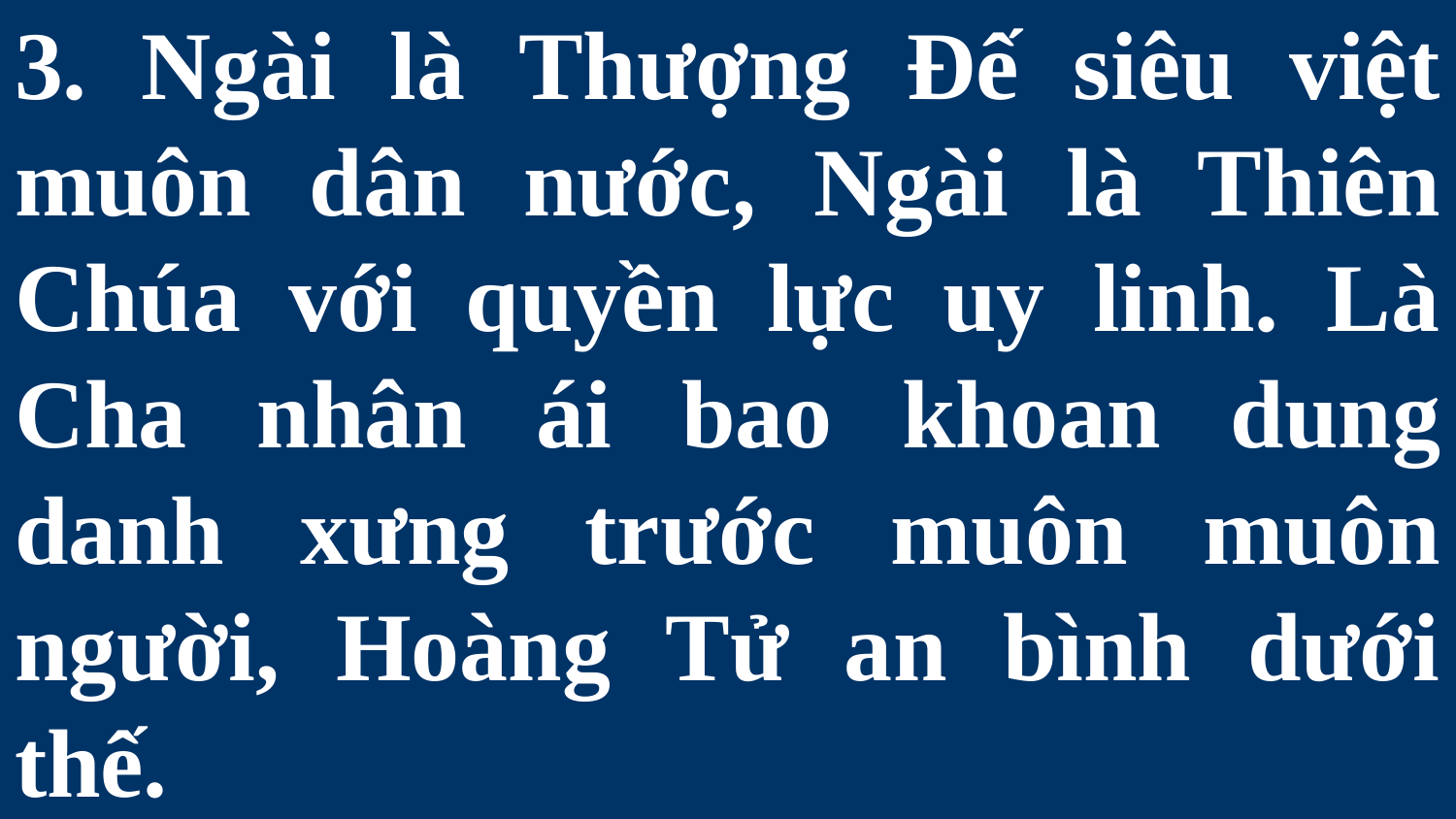

# 3. Ngài là Thượng Đế siêu việt muôn dân nước, Ngài là Thiên Chúa với quyền lực uy linh. Là Cha nhân ái bao khoan dung danh xưng trước muôn muôn người, Hoàng Tử an bình dưới thế.